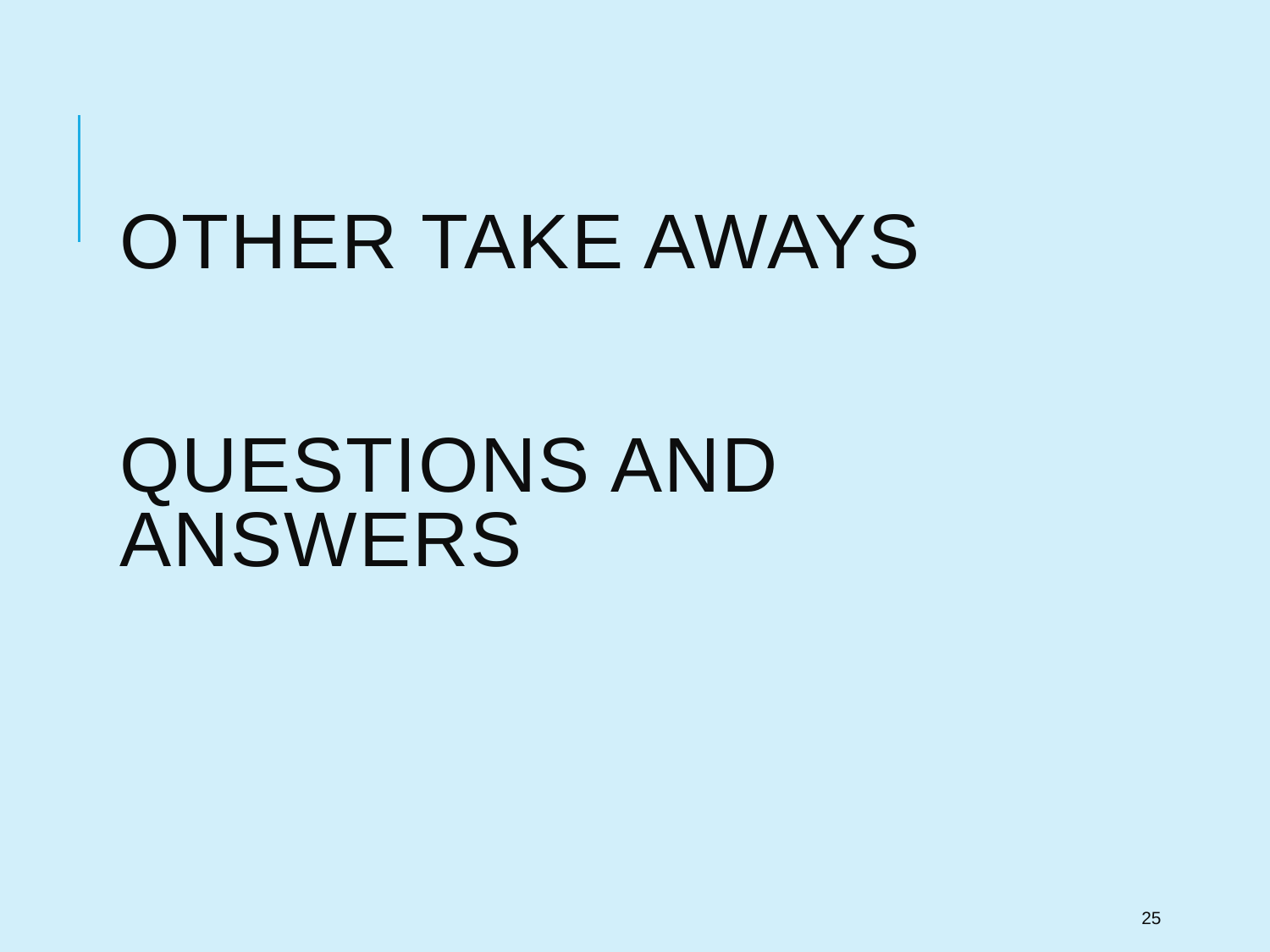

# Other Take aways Questions and Answers
25